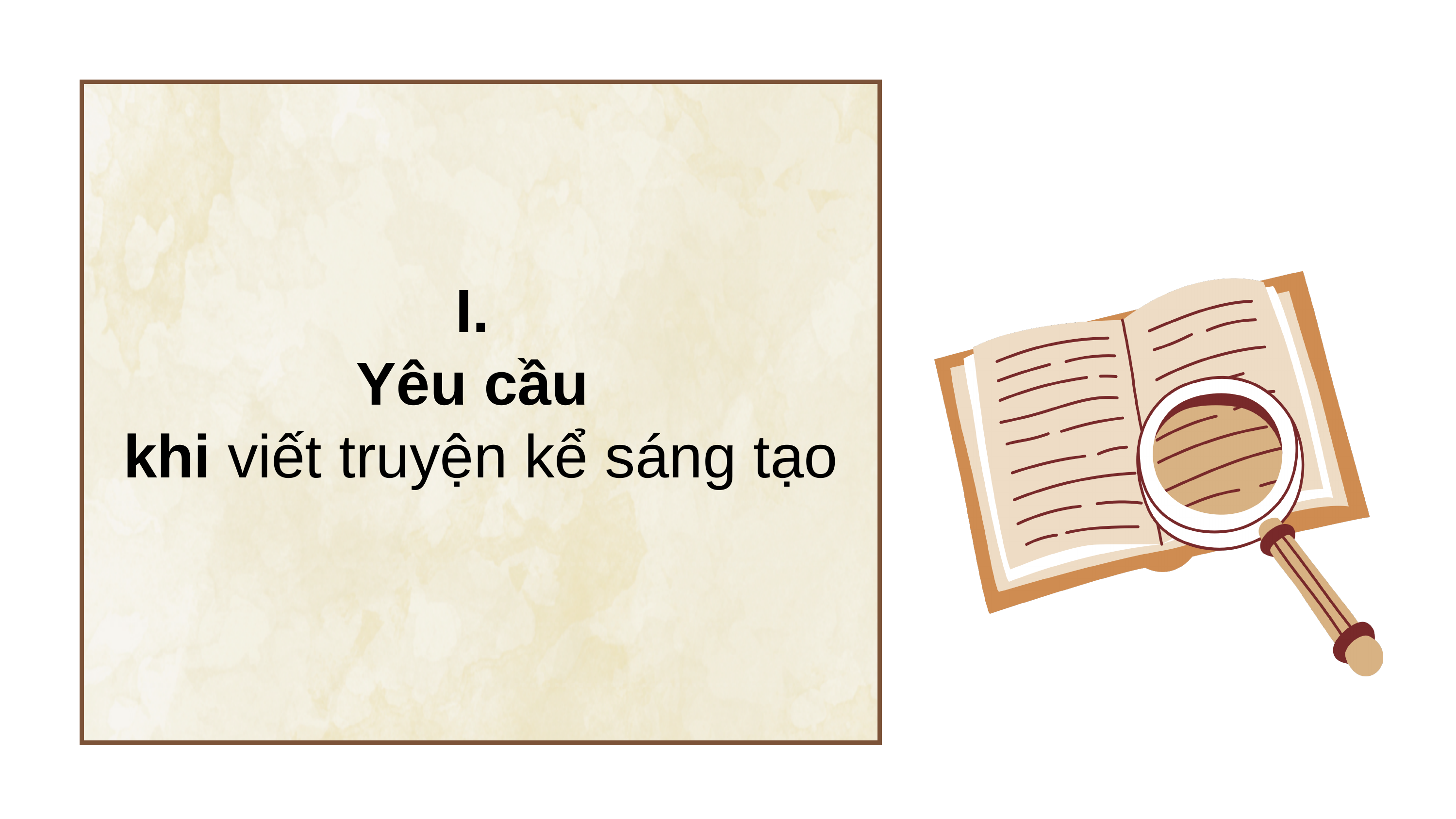

I.
Yêu cầu
khi viết truyện kể sáng tạo